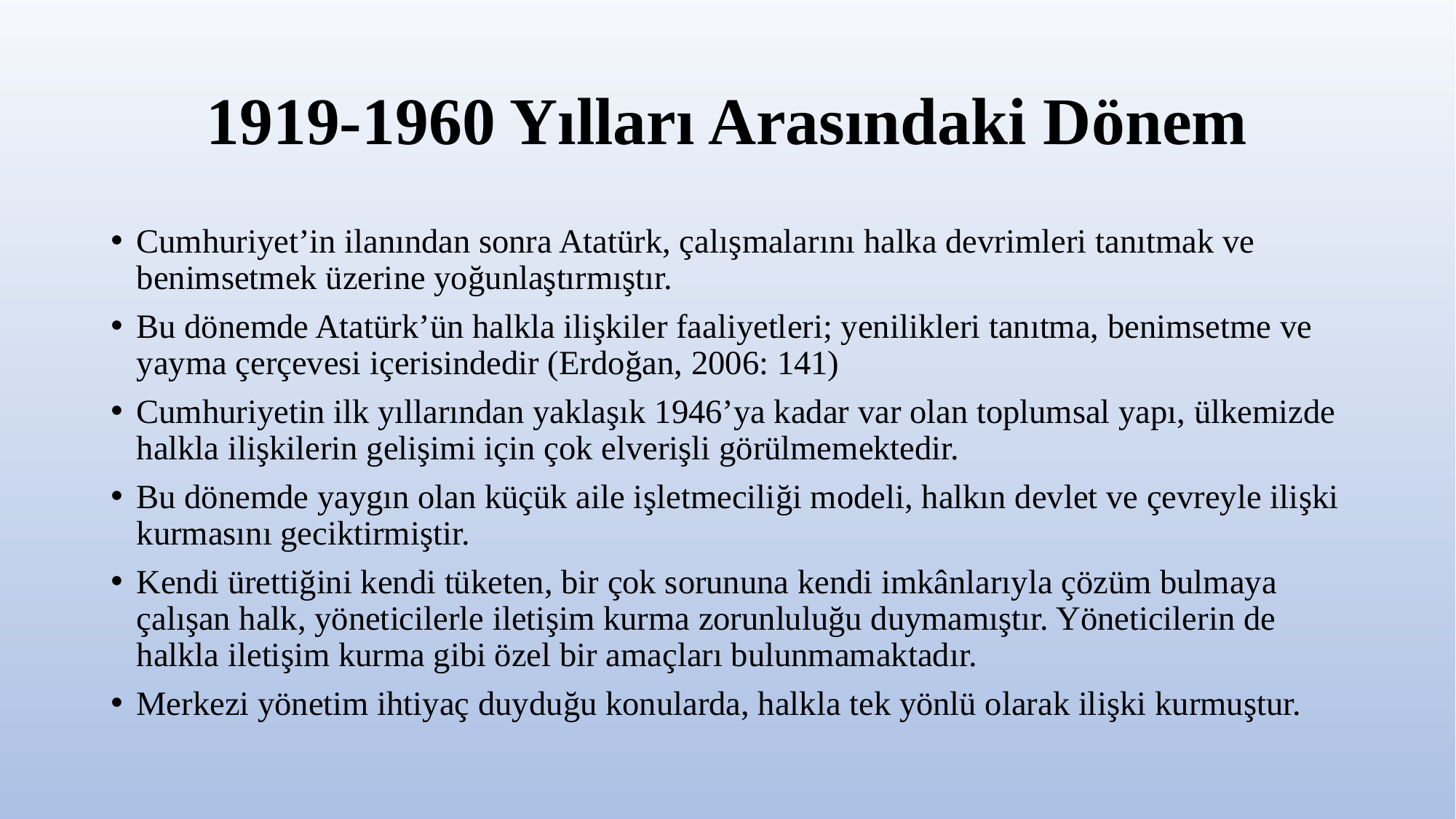

# 1919-1960 Yılları Arasındaki Dönem
Cumhuriyet’in ilanından sonra Atatürk, çalışmalarını halka devrimleri tanıtmak ve benimsetmek üzerine yoğunlaştırmıştır.
Bu dönemde Atatürk’ün halkla ilişkiler faaliyetleri; yenilikleri tanıtma, benimsetme ve yayma çerçevesi içerisindedir (Erdoğan, 2006: 141)
Cumhuriyetin ilk yıllarından yaklaşık 1946’ya kadar var olan toplumsal yapı, ülkemizde halkla ilişkilerin gelişimi için çok elverişli görülmemektedir.
Bu dönemde yaygın olan küçük aile işletmeciliği modeli, halkın devlet ve çevreyle ilişki kurmasını geciktirmiştir.
Kendi ürettiğini kendi tüketen, bir çok sorununa kendi imkânlarıyla çözüm bulmaya çalışan halk, yöneticilerle iletişim kurma zorunluluğu duymamıştır. Yöneticilerin de halkla iletişim kurma gibi özel bir amaçları bulunmamaktadır.
Merkezi yönetim ihtiyaç duyduğu konularda, halkla tek yönlü olarak ilişki kurmuştur.